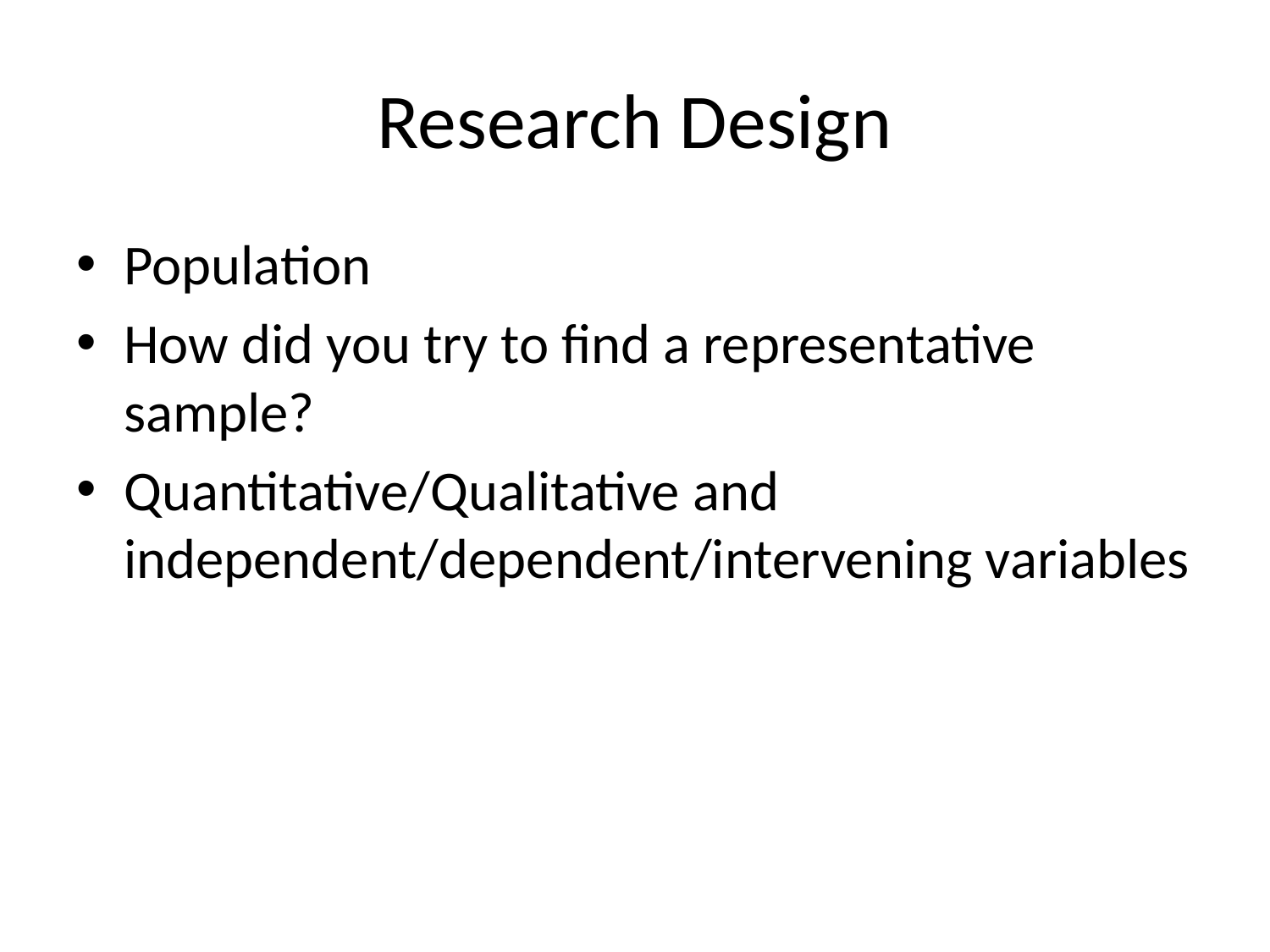

# Research Design
Population
How did you try to find a representative sample?
Quantitative/Qualitative and independent/dependent/intervening variables